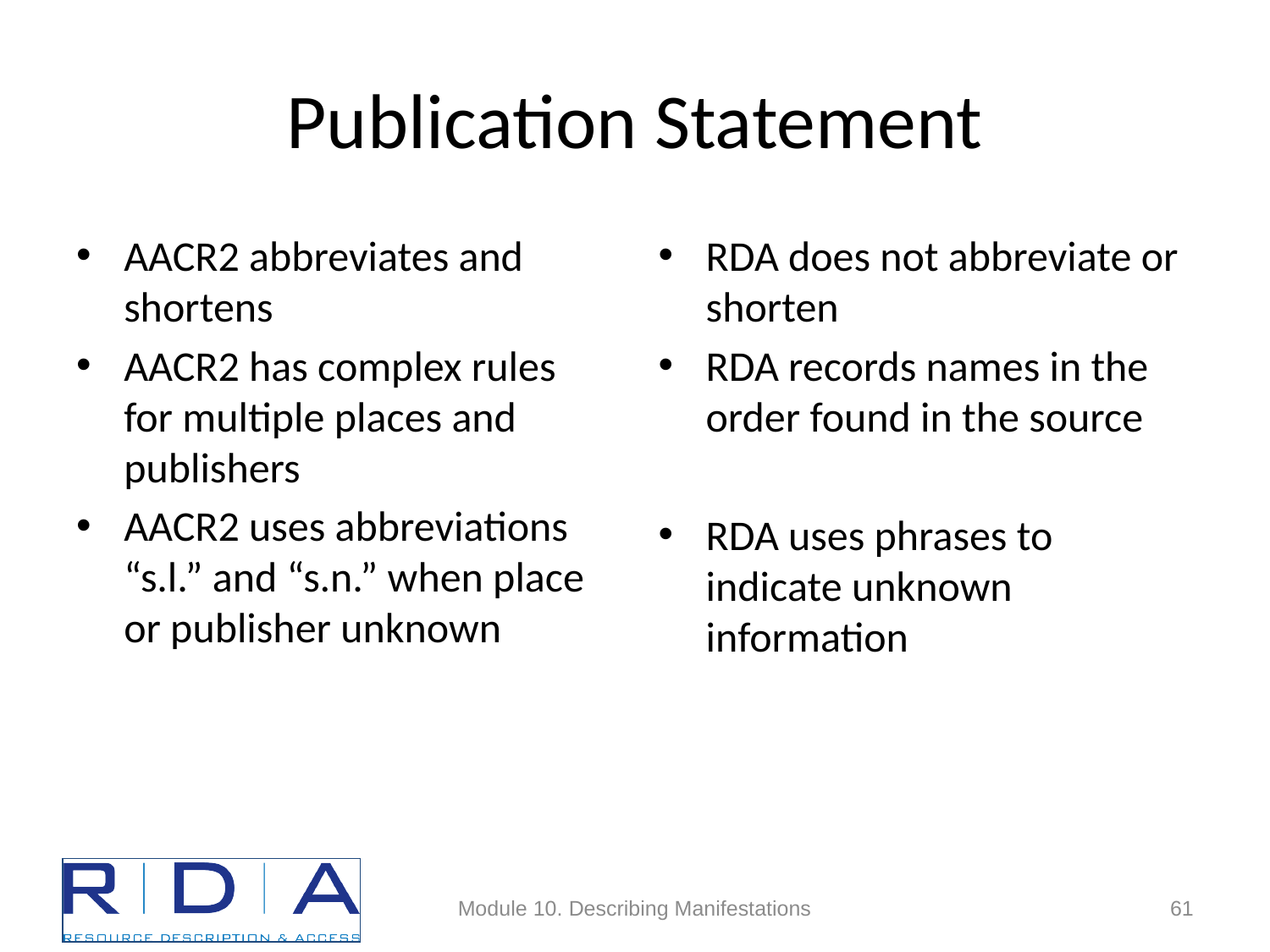

# Publication Statement
AACR2 abbreviates and shortens
AACR2 has complex rules for multiple places and publishers
AACR2 uses abbreviations “s.l.” and “s.n.” when place or publisher unknown
RDA does not abbreviate or shorten
RDA records names in the order found in the source

RDA uses phrases to indicate unknown information
Module 10. Describing Manifestations
61